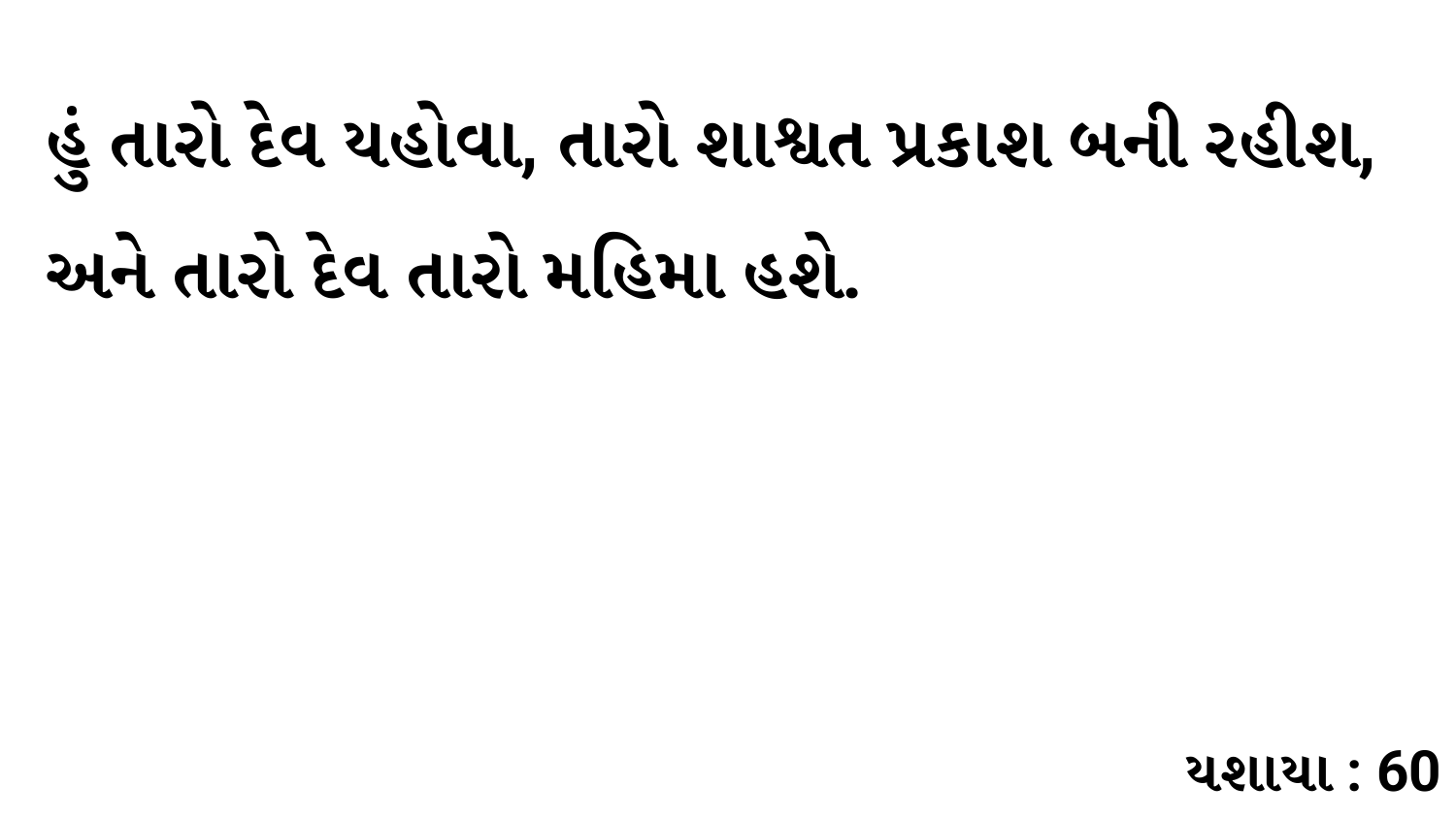

હું તારો દેવ યહોવા, તારો શાશ્વત પ્રકાશ બની રહીશ, અને તારો દેવ તારો મહિમા હશે.
યશાયા : 60